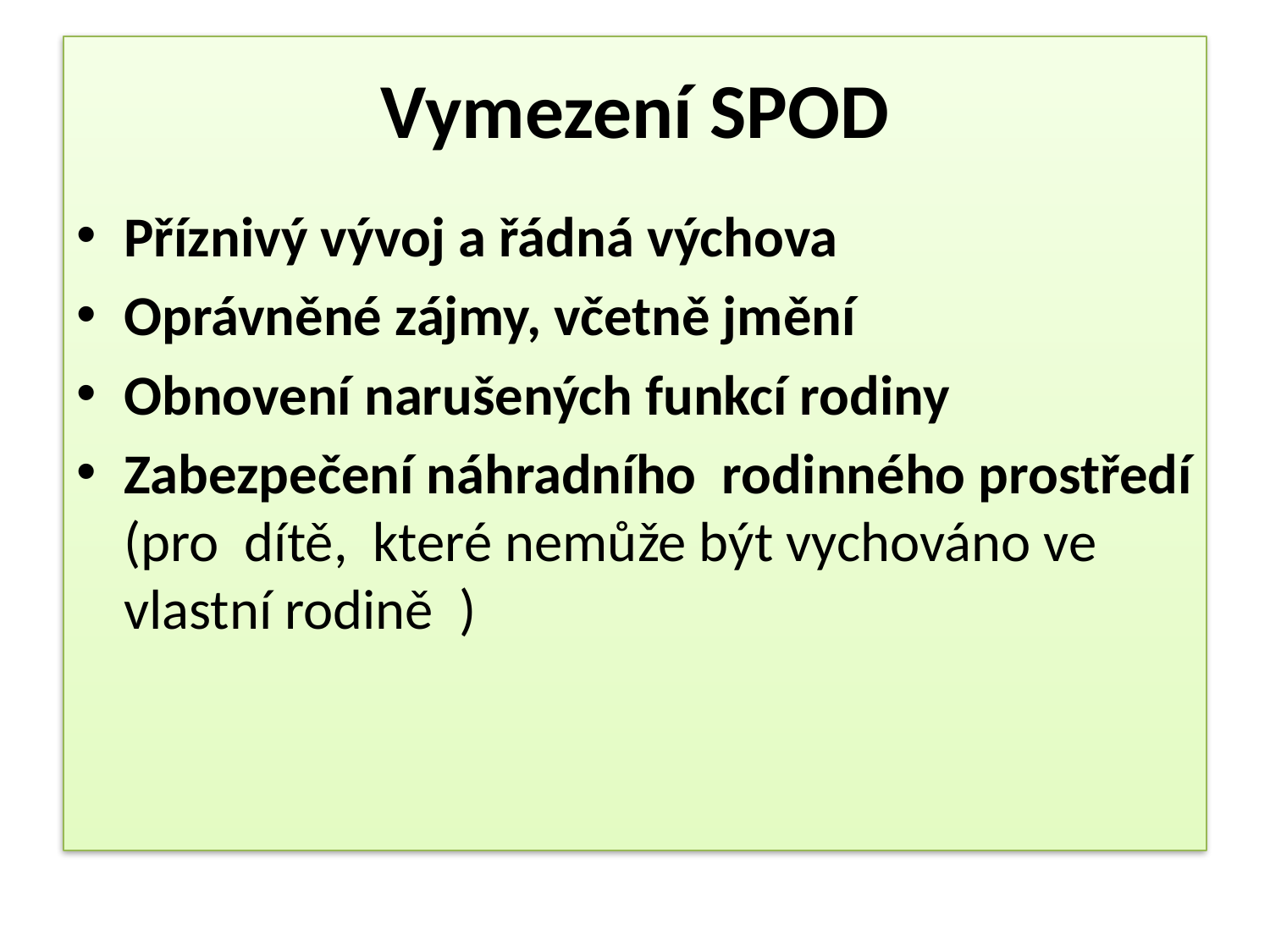

Příznivý vývoj a řádná výchova
Oprávněné zájmy, včetně jmění
Obnovení narušených funkcí rodiny
Zabezpečení náhradního  rodinného prostředí (pro  dítě,  které nemůže být vychováno ve vlastní rodině  )

# Vymezení SPOD